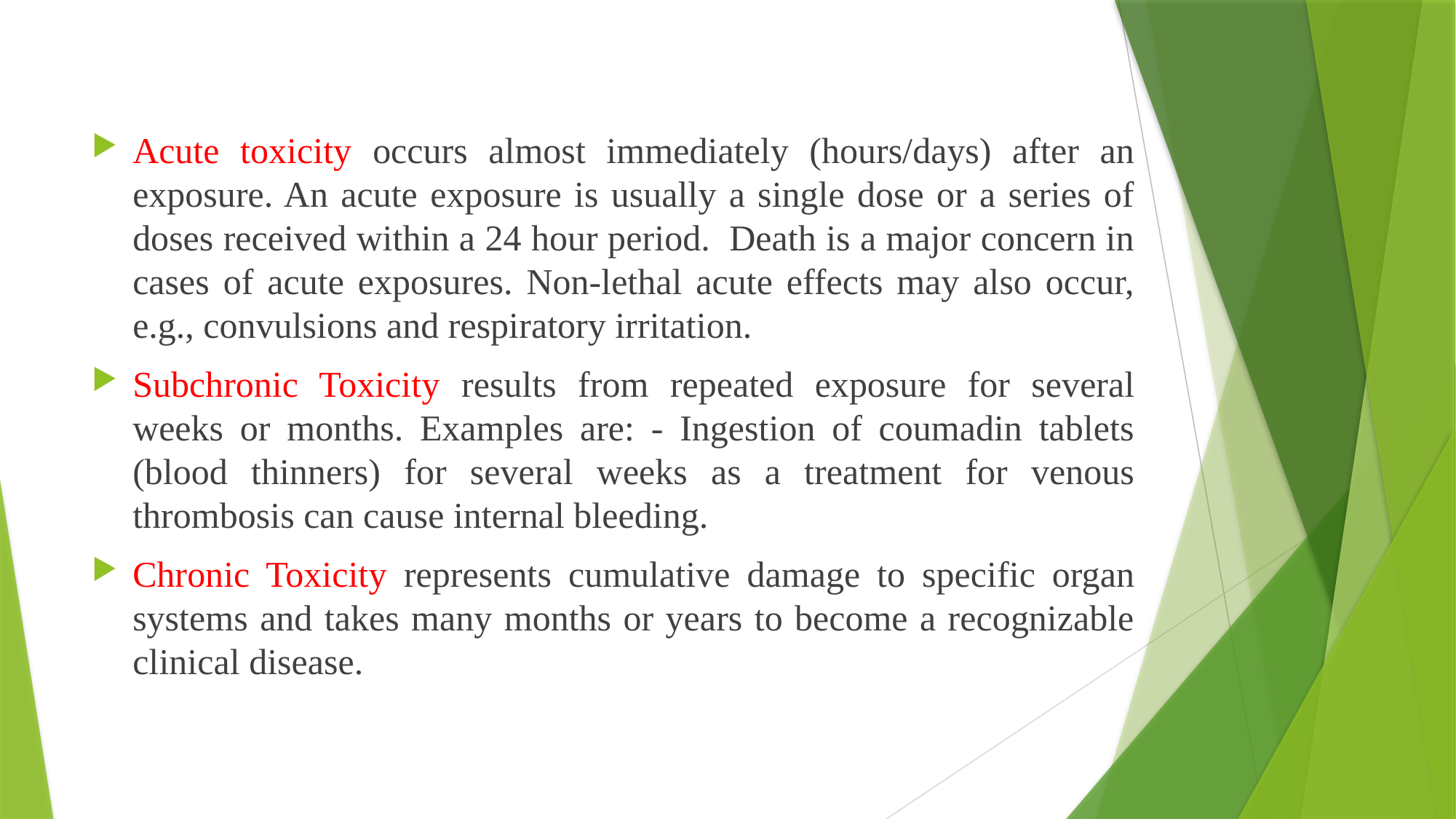

Acute toxicity occurs almost immediately (hours/days) after an exposure. An acute exposure is usually a single dose or a series of doses received within a 24 hour period.  Death is a major concern in cases of acute exposures. Non-lethal acute effects may also occur, e.g., convulsions and respiratory irritation.
Subchronic Toxicity results from repeated exposure for several weeks or months. Examples are: - Ingestion of coumadin tablets (blood thinners) for several weeks as a treatment for venous thrombosis can cause internal bleeding.
Chronic Toxicity represents cumulative damage to specific organ systems and takes many months or years to become a recognizable clinical disease.